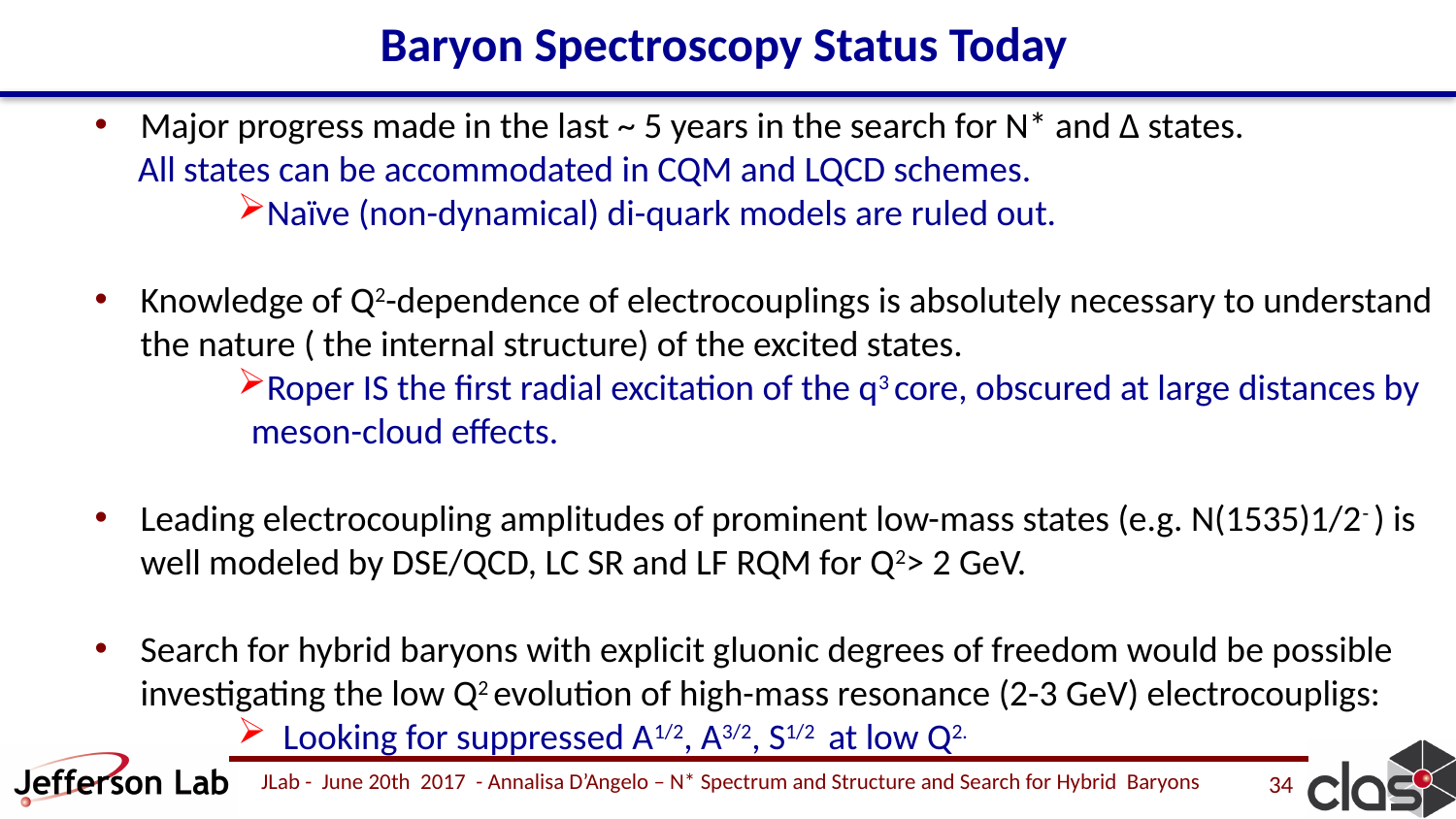

Baryon Spectroscopy Status Today
Major progress made in the last ~ 5 years in the search for N* and Δ states.
All states can be accommodated in CQM and LQCD schemes.
Naïve (non-dynamical) di-quark models are ruled out.

Knowledge of Q2-dependence of electrocouplings is absolutely necessary to understand the nature ( the internal structure) of the excited states.
Roper IS the first radial excitation of the q3 core, obscured at large distances by meson-cloud effects.

Leading electrocoupling amplitudes of prominent low-mass states (e.g. N(1535)1/2- ) is well modeled by DSE/QCD, LC SR and LF RQM for Q2> 2 GeV.

Search for hybrid baryons with explicit gluonic degrees of freedom would be possible investigating the low Q2 evolution of high-mass resonance (2-3 GeV) electrocoupligs:
Looking for suppressed A1/2, A3/2, S1/2  at low Q2.

JLab -  June 20th  2017  - Annalisa D’Angelo – N* Spectrum and Structure and Search for Hybrid  Baryons
34